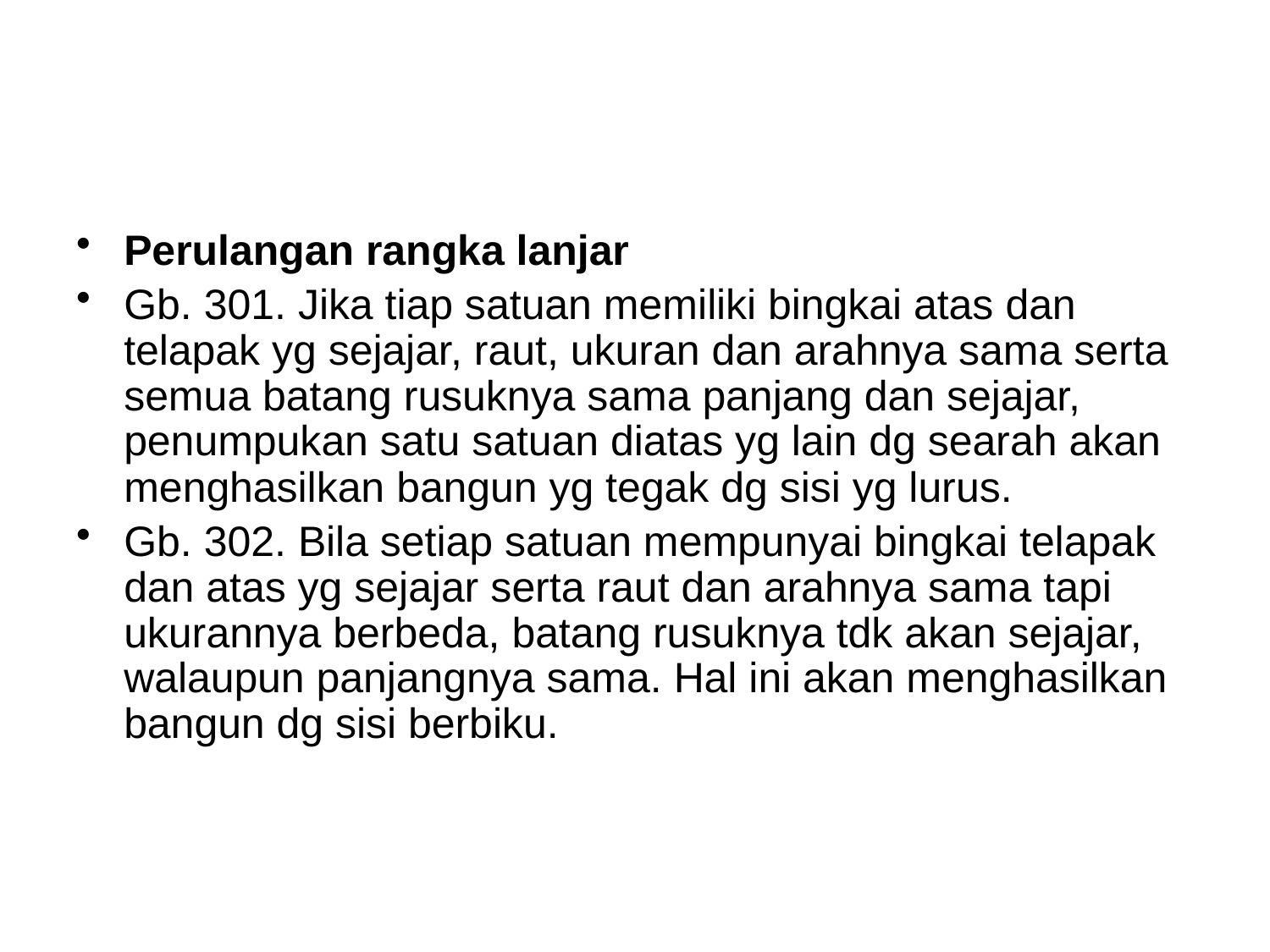

#
Perulangan rangka lanjar
Gb. 301. Jika tiap satuan memiliki bingkai atas dan telapak yg sejajar, raut, ukuran dan arahnya sama serta semua batang rusuknya sama panjang dan sejajar, penumpukan satu satuan diatas yg lain dg searah akan menghasilkan bangun yg tegak dg sisi yg lurus.
Gb. 302. Bila setiap satuan mempunyai bingkai telapak dan atas yg sejajar serta raut dan arahnya sama tapi ukurannya berbeda, batang rusuknya tdk akan sejajar, walaupun panjangnya sama. Hal ini akan menghasilkan bangun dg sisi berbiku.